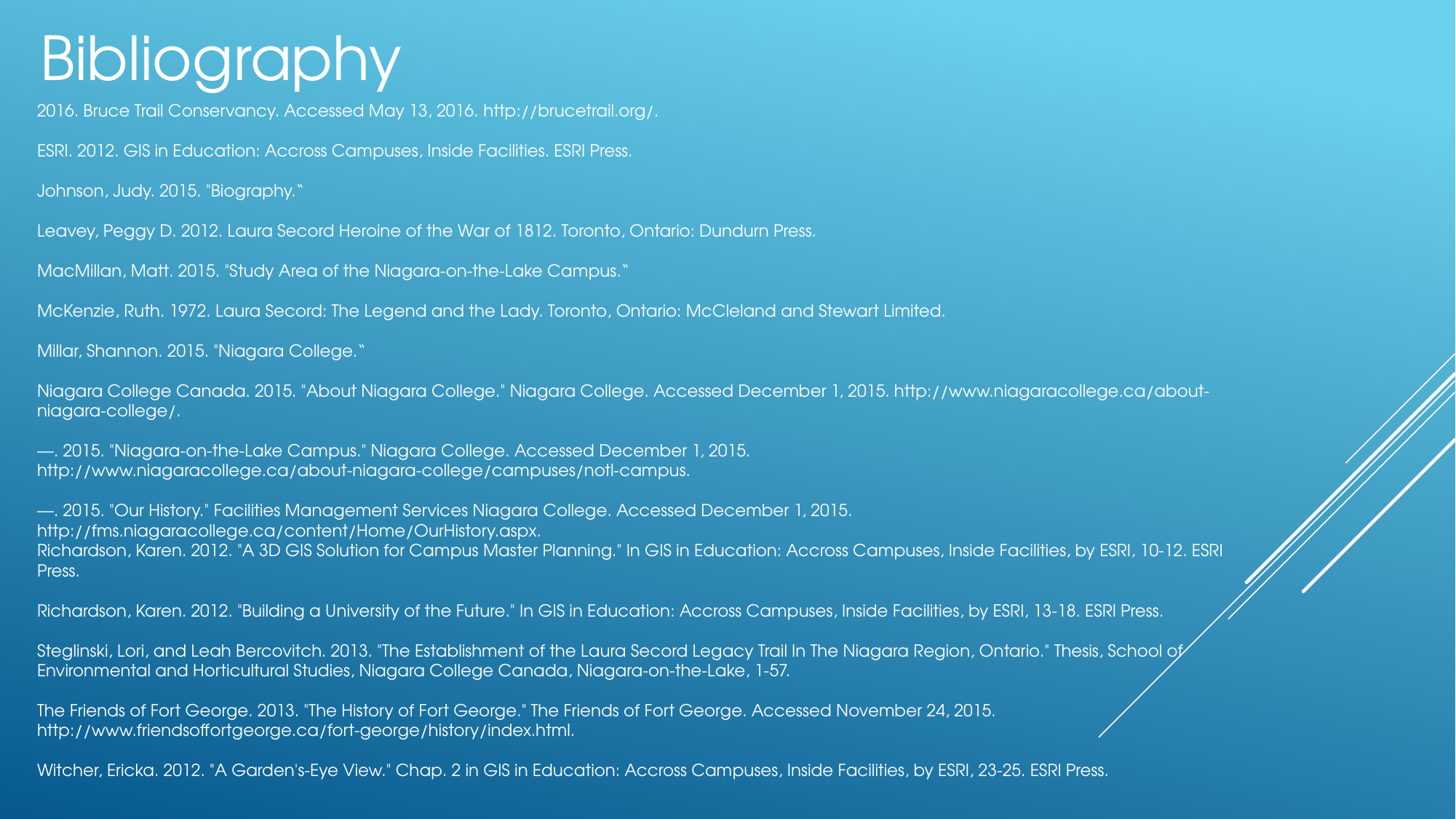

Bibliography
2016. Bruce Trail Conservancy. Accessed May 13, 2016. http://brucetrail.org/.

ESRI. 2012. GIS in Education: Accross Campuses, Inside Facilities. ESRI Press.

Johnson, Judy. 2015. "Biography.“

Leavey, Peggy D. 2012. Laura Secord Heroine of the War of 1812. Toronto, Ontario: Dundurn Press.

MacMillan, Matt. 2015. "Study Area of the Niagara-on-the-Lake Campus.“

McKenzie, Ruth. 1972. Laura Secord: The Legend and the Lady. Toronto, Ontario: McCleland and Stewart Limited.

Millar, Shannon. 2015. "Niagara College.“

Niagara College Canada. 2015. "About Niagara College." Niagara College. Accessed December 1, 2015. http://www.niagaracollege.ca/about-niagara-college/.

—. 2015. "Niagara-on-the-Lake Campus." Niagara College. Accessed December 1, 2015. http://www.niagaracollege.ca/about-niagara-college/campuses/notl-campus.

—. 2015. "Our History." Facilities Management Services Niagara College. Accessed December 1, 2015. http://fms.niagaracollege.ca/content/Home/OurHistory.aspx.
Richardson, Karen. 2012. "A 3D GIS Solution for Campus Master Planning." In GIS in Education: Accross Campuses, Inside Facilities, by ESRI, 10-12. ESRI Press.

Richardson, Karen. 2012. "Building a University of the Future." In GIS in Education: Accross Campuses, Inside Facilities, by ESRI, 13-18. ESRI Press.

Steglinski, Lori, and Leah Bercovitch. 2013. "The Establishment of the Laura Secord Legacy Trail In The Niagara Region, Ontario." Thesis, School of Environmental and Horticultural Studies, Niagara College Canada, Niagara-on-the-Lake, 1-57.

The Friends of Fort George. 2013. "The History of Fort George." The Friends of Fort George. Accessed November 24, 2015. http://www.friendsoffortgeorge.ca/fort-george/history/index.html.

Witcher, Ericka. 2012. "A Garden's-Eye View." Chap. 2 in GIS in Education: Accross Campuses, Inside Facilities, by ESRI, 23-25. ESRI Press.